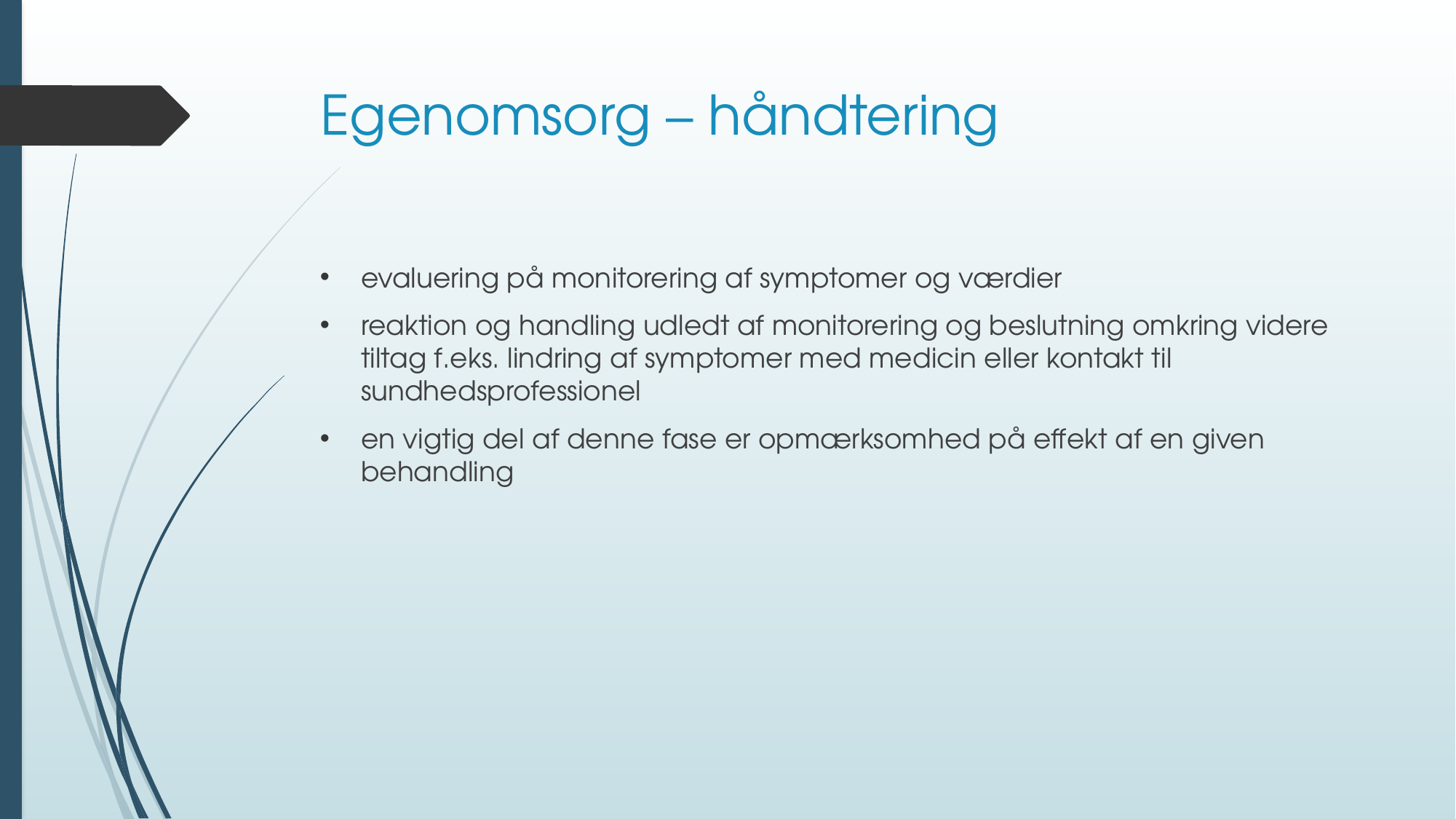

# Egenomsorg – håndtering
evaluering på monitorering af symptomer og værdier
reaktion og handling udledt af monitorering og beslutning omkring videre tiltag f.eks. lindring af symptomer med medicin eller kontakt til sundhedsprofessionel
en vigtig del af denne fase er opmærksomhed på effekt af en given behandling